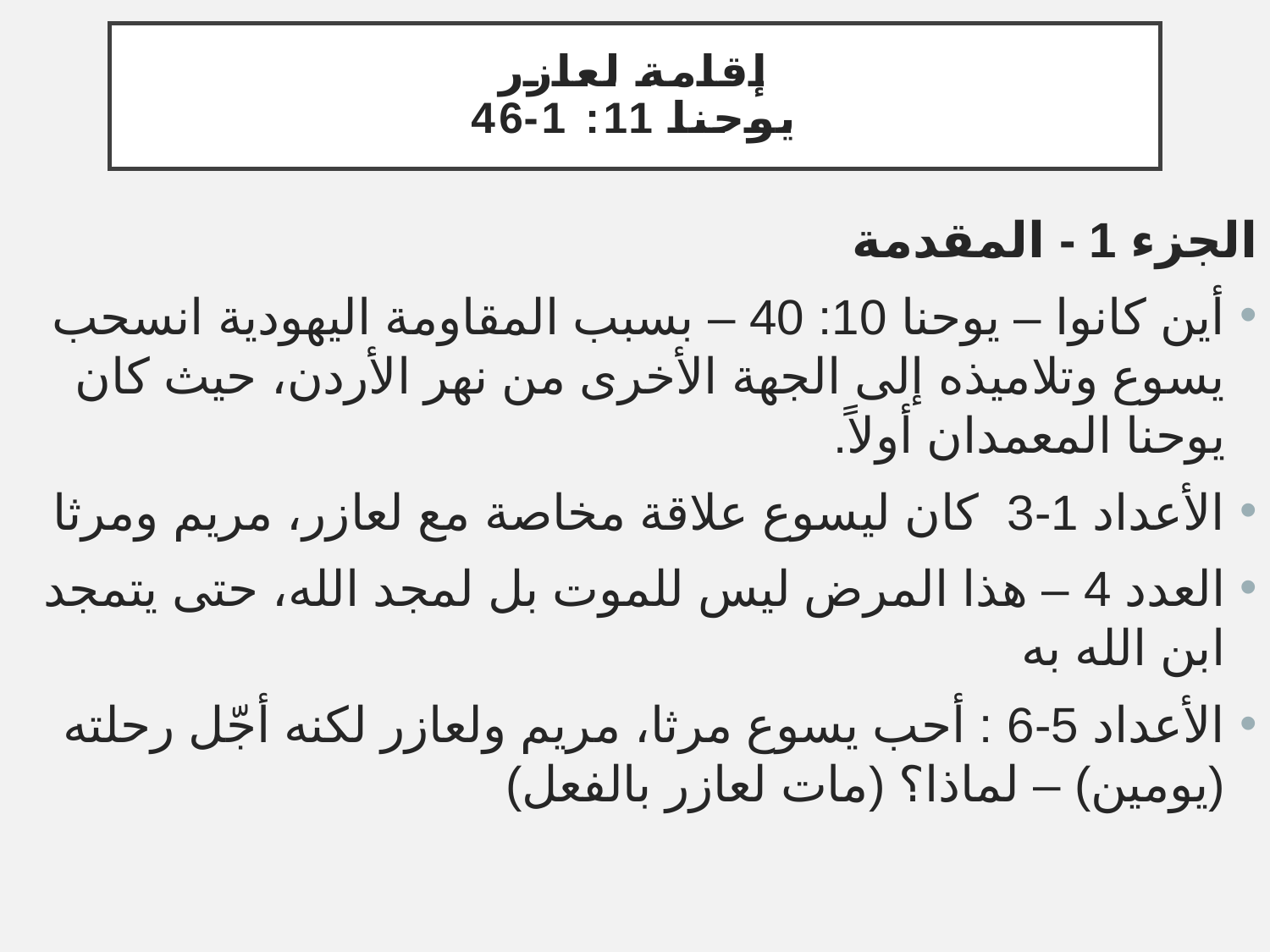

# إقامة لعازر يوحنا 11: 1-46
الجزء 1 - المقدمة
أين كانوا – يوحنا 10: 40 – بسبب المقاومة اليهودية انسحب يسوع وتلاميذه إلى الجهة الأخرى من نهر الأردن، حيث كان يوحنا المعمدان أولاً.
الأعداد 1-3  كان ليسوع علاقة مخاصة مع لعازر، مريم ومرثا
العدد 4 – هذا المرض ليس للموت بل لمجد الله، حتى يتمجد ابن الله به
الأعداد 5-6 : أحب يسوع مرثا، مريم ولعازر لكنه أجّل رحلته (يومين) – لماذا؟ (مات لعازر بالفعل)